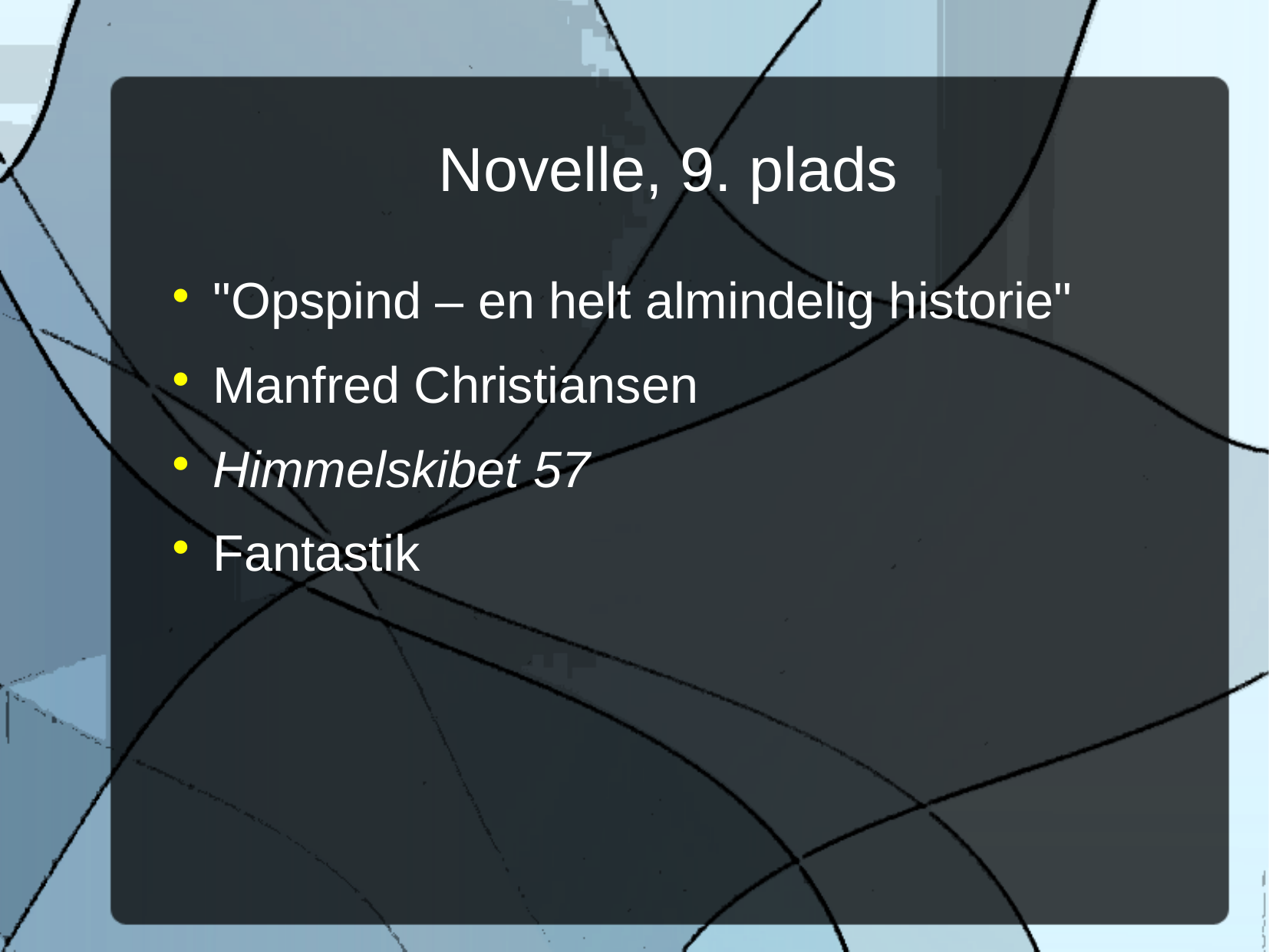

Novelle, 9. plads
"Opspind – en helt almindelig historie"
Manfred Christiansen
Himmelskibet 57
Fantastik